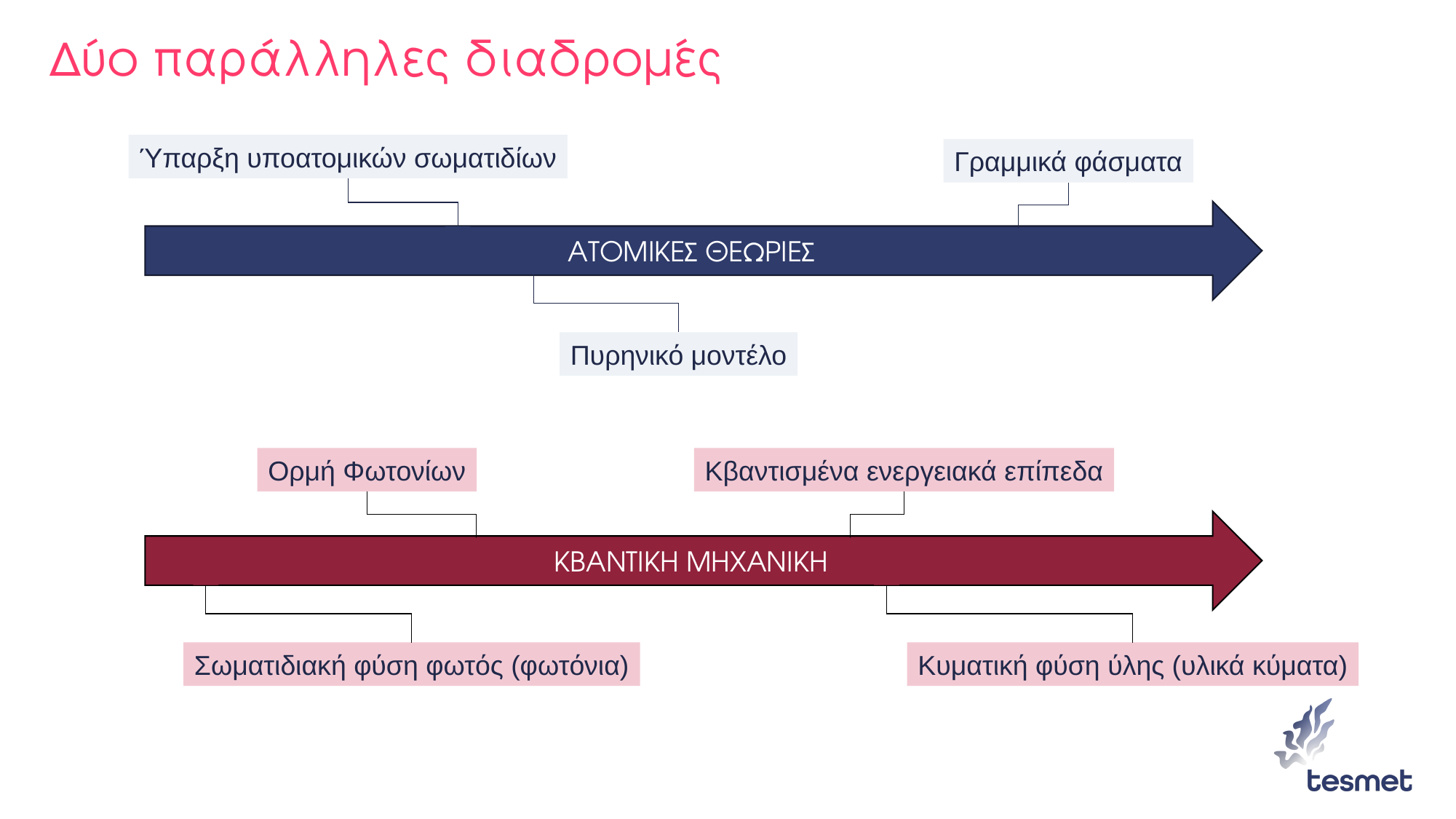

# Δύο παράλληλες διαδρομές
Ύπαρξη υποατομικών σωματιδίων
Γραμμικά φάσματα
ΑΤΟΜΙΚΕΣ ΘΕΩΡΙΕΣ

Πυρηνικό μοντέλο
Ορμή Φωτονίων
Κβαντισμένα ενεργειακά επίπεδα
ΚΒΑΝΤΙΚΗ ΜΗΧΑΝΙΚΗ

Σωματιδιακή φύση φωτός (φωτόνια)
Κυματική φύση ύλης (υλικά κύματα)